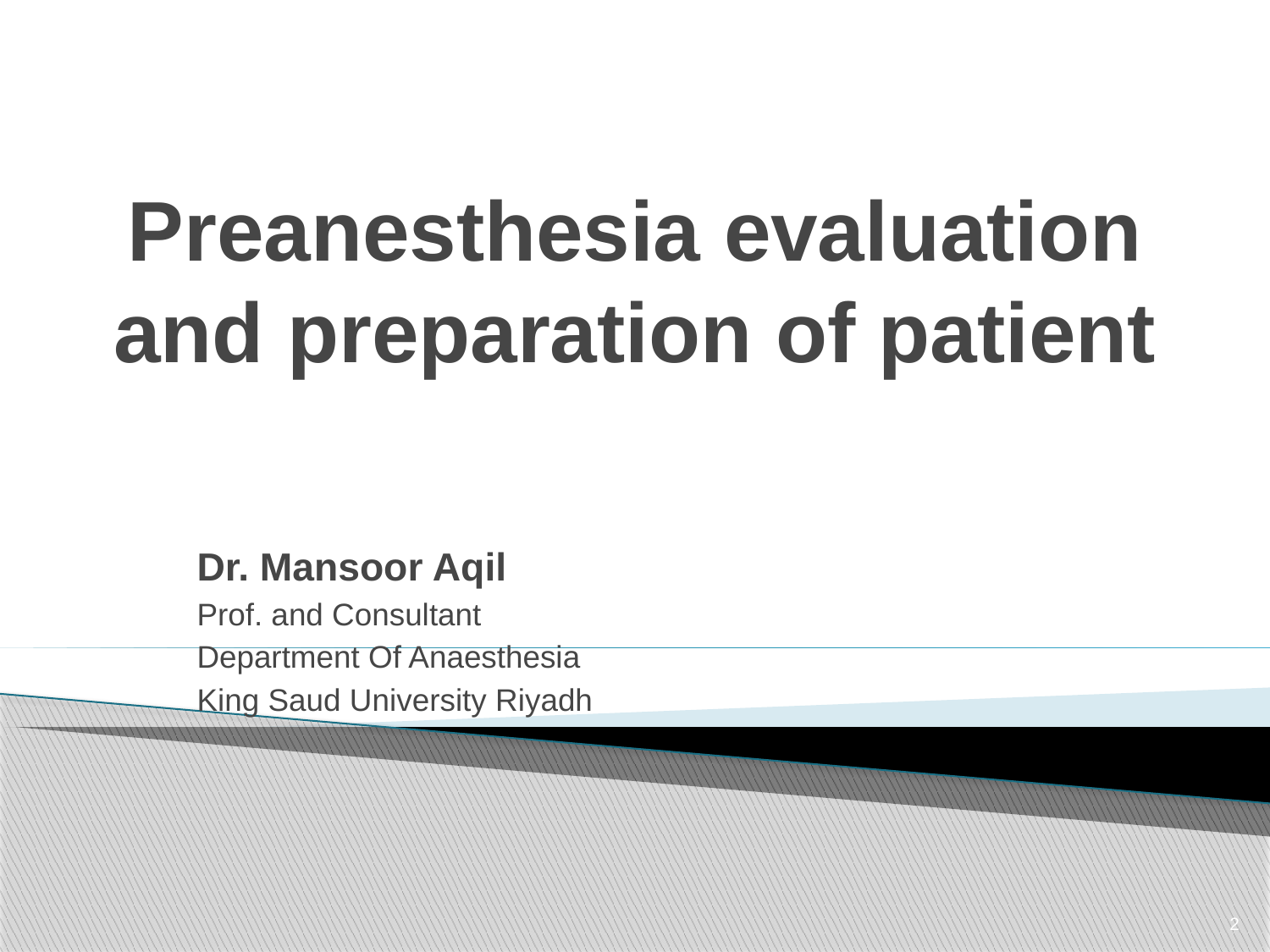

# Preanesthesia evaluation and preparation of patient
Dr. Mansoor Aqil
Prof. and Consultant
Department Of Anaesthesia
King Saud University Riyadh

2